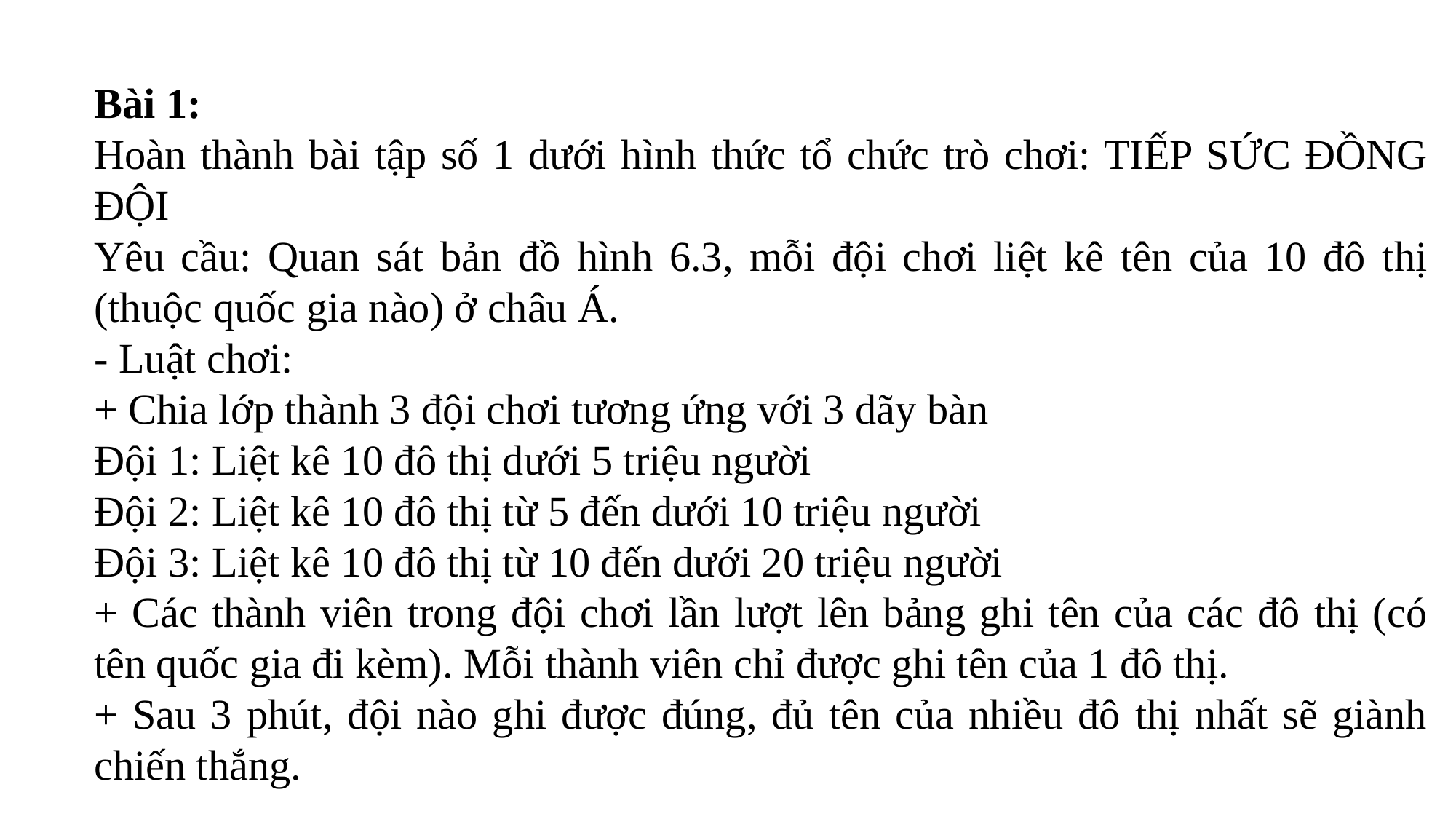

Bài 1:
Hoàn thành bài tập số 1 dưới hình thức tổ chức trò chơi: TIẾP SỨC ĐỒNG ĐỘI
Yêu cầu: Quan sát bản đồ hình 6.3, mỗi đội chơi liệt kê tên của 10 đô thị (thuộc quốc gia nào) ở châu Á.
- Luật chơi:
+ Chia lớp thành 3 đội chơi tương ứng với 3 dãy bàn
Đội 1: Liệt kê 10 đô thị dưới 5 triệu người
Đội 2: Liệt kê 10 đô thị từ 5 đến dưới 10 triệu người
Đội 3: Liệt kê 10 đô thị từ 10 đến dưới 20 triệu người
+ Các thành viên trong đội chơi lần lượt lên bảng ghi tên của các đô thị (có tên quốc gia đi kèm). Mỗi thành viên chỉ được ghi tên của 1 đô thị.
+ Sau 3 phút, đội nào ghi được đúng, đủ tên của nhiều đô thị nhất sẽ giành chiến thắng.